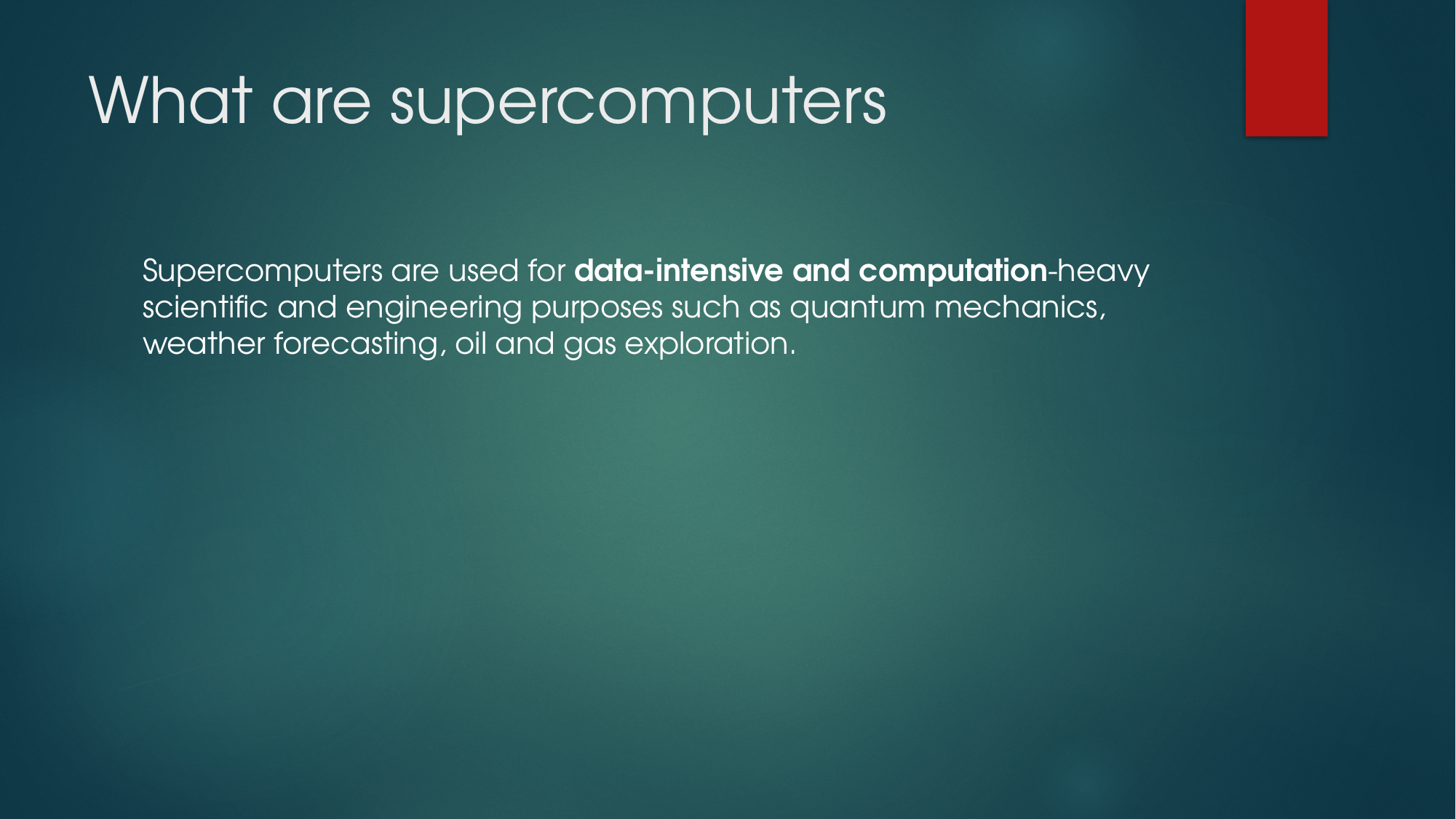

# What are supercomputers
Supercomputers are used for data-intensive and computation-heavy scientific and engineering purposes such as quantum mechanics, weather forecasting, oil and gas exploration.